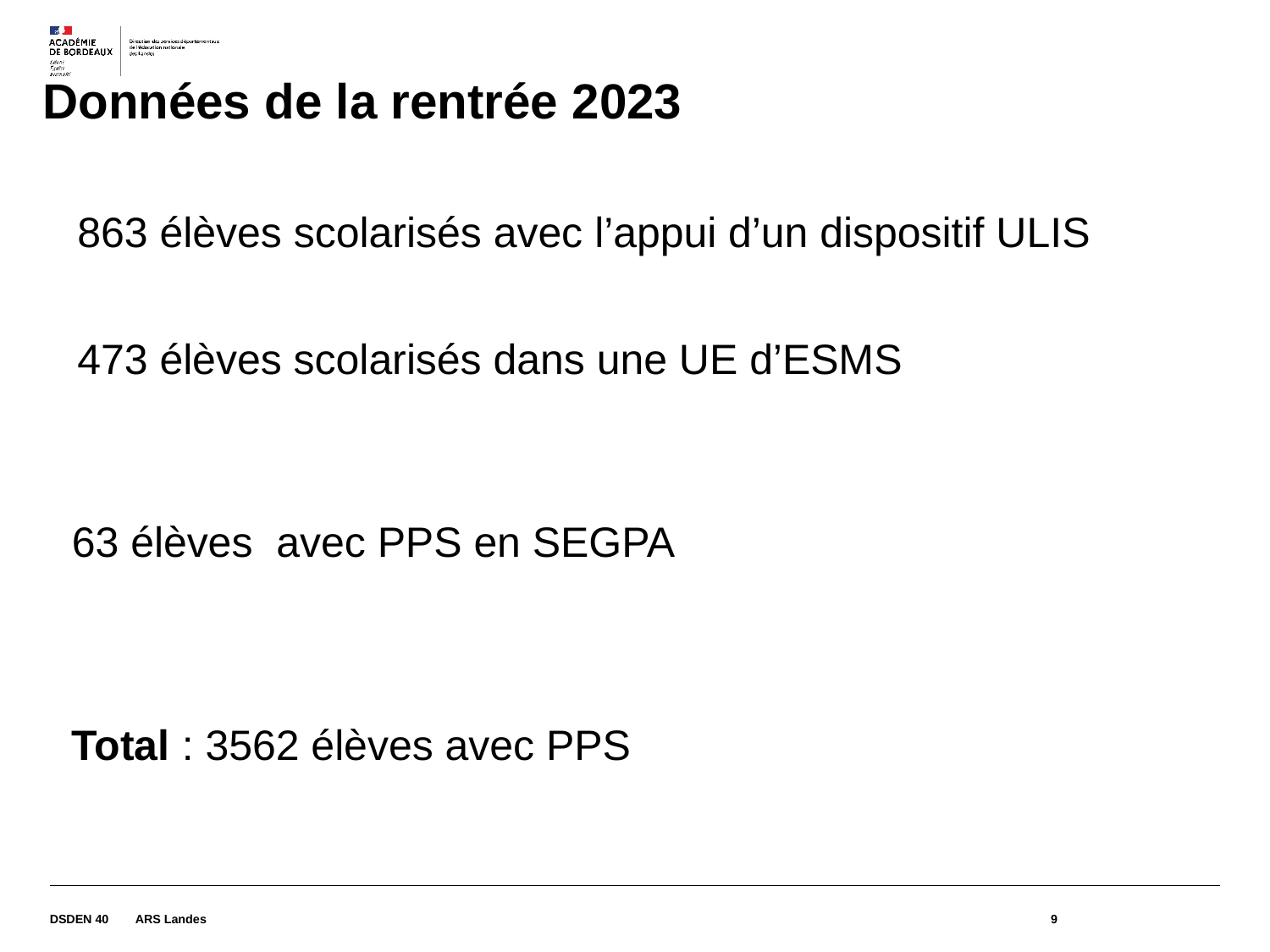

Données de la rentrée 2023
863 élèves scolarisés avec l’appui d’un dispositif ULIS
473 élèves scolarisés dans une UE d’ESMS
63 élèves  avec PPS en SEGPA

Total : 3562 élèves avec PPS

DSDEN 40        ARS Landes
9